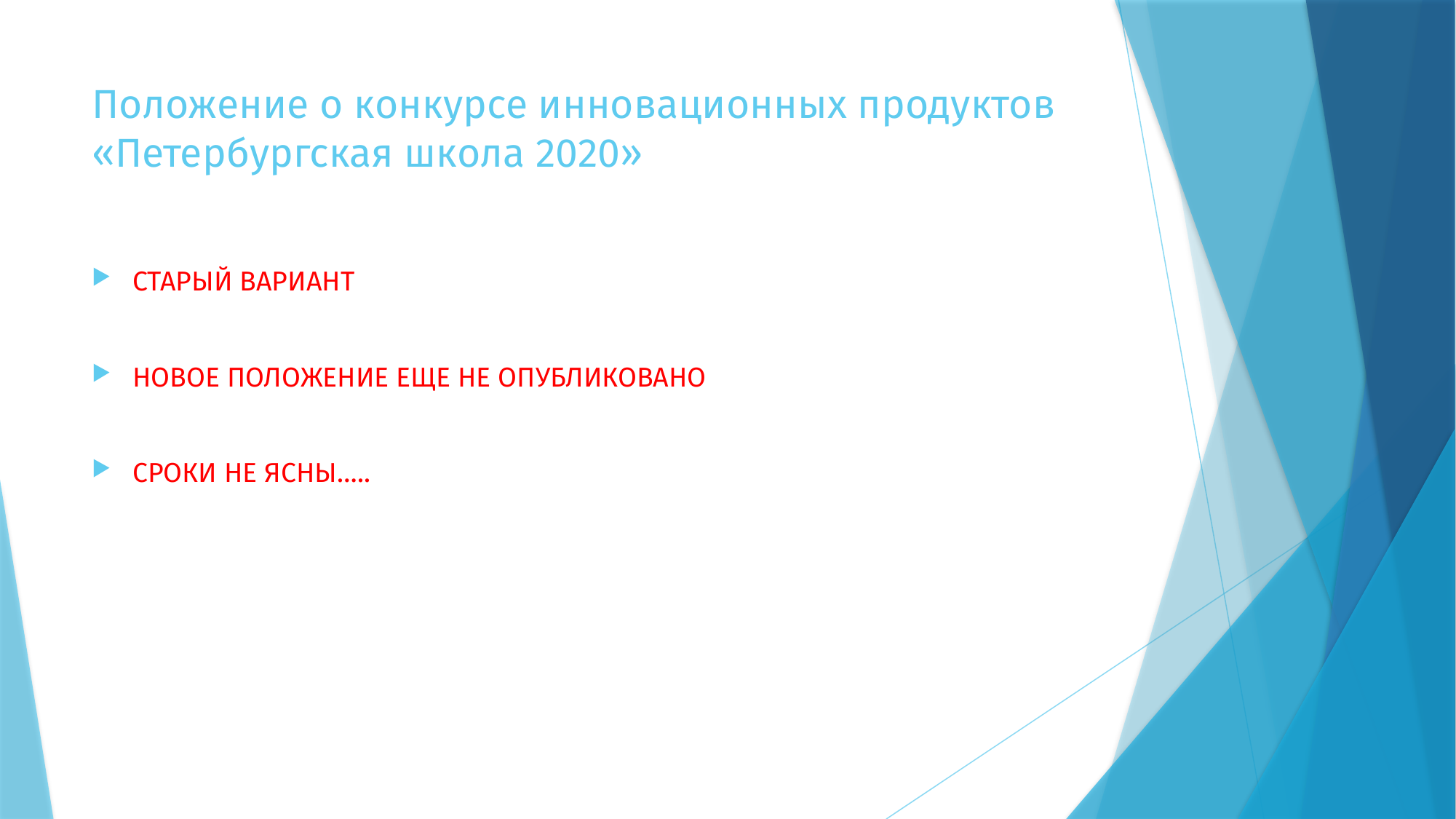

# Положение о конкурсе инновационных продуктов «Петербургская школа 2020»
СТАРЫЙ ВАРИАНТ

НОВОЕ ПОЛОЖЕНИЕ ЕЩЕ НЕ ОПУБЛИКОВАНО

СРОКИ НЕ ЯСНЫ…..